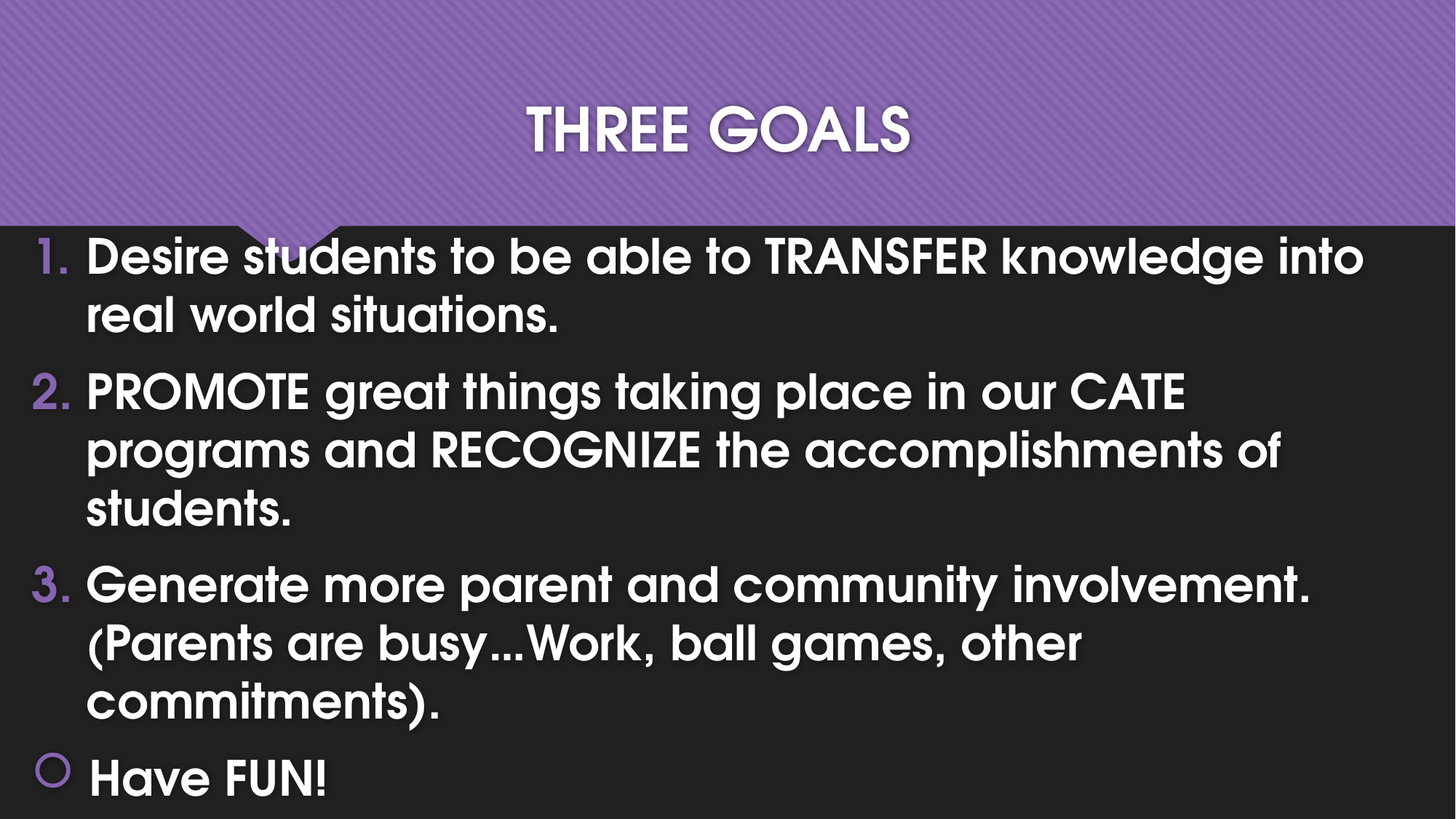

# THREE GOALS
Desire students to be able to TRANSFER knowledge into real world situations.
PROMOTE great things taking place in our CATE programs and RECOGNIZE the accomplishments of students.
Generate more parent and community involvement. (Parents are busy…Work, ball games, other commitments).
 Have FUN!